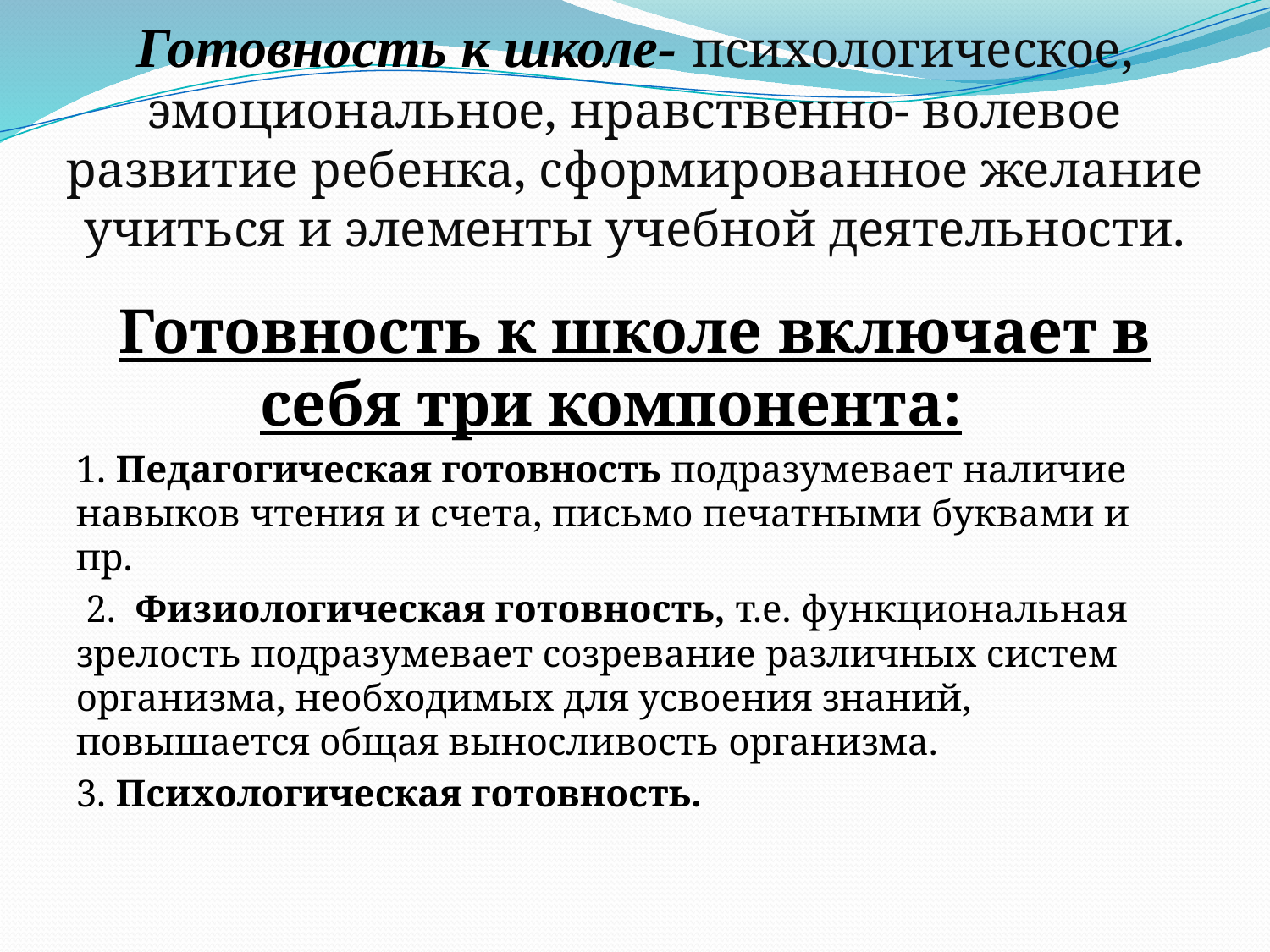

# Готовность к школе- психологическое, эмоциональное, нравственно- волевое развитие ребенка, сформированное желание учиться и элементы учебной деятельности.
Готовность к школе включает в себя три компонента:
1. Педагогическая готовность подразумевает наличие навыков чтения и счета, письмо печатными буквами и пр.
 2.  Физиологическая готовность, т.е. функциональная зрелость подразумевает созревание различных систем организма, необходимых для усвоения знаний, повышается общая выносливость организма.
3. Психологическая готовность.